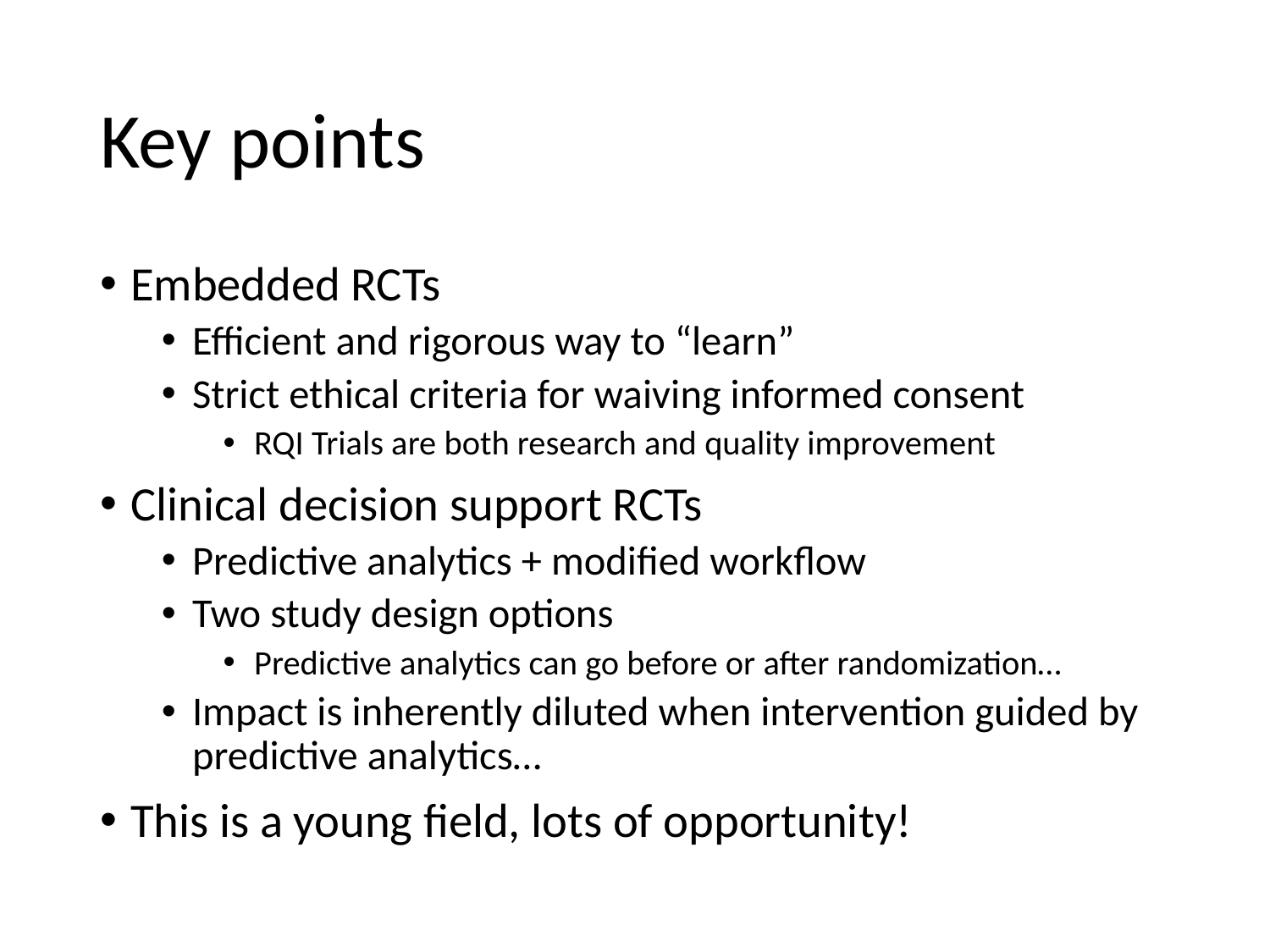

# Key points
Embedded RCTs
Efficient and rigorous way to “learn”
Strict ethical criteria for waiving informed consent
RQI Trials are both research and quality improvement
Clinical decision support RCTs
Predictive analytics + modified workflow
Two study design options
Predictive analytics can go before or after randomization…
Impact is inherently diluted when intervention guided by predictive analytics…
This is a young field, lots of opportunity!